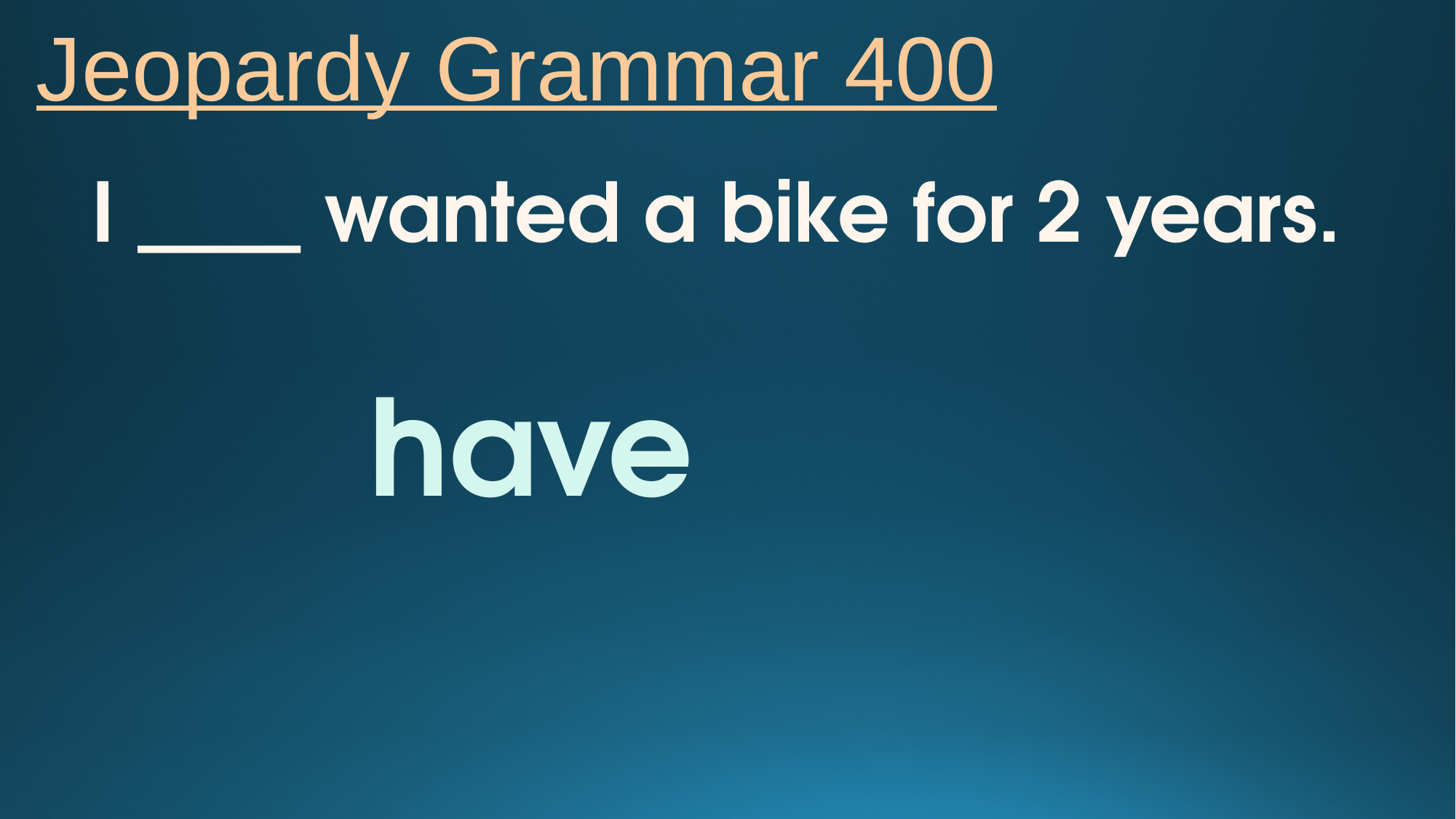

# Jeopardy Grammar 400
I ____ wanted a bike for 2 years.
have